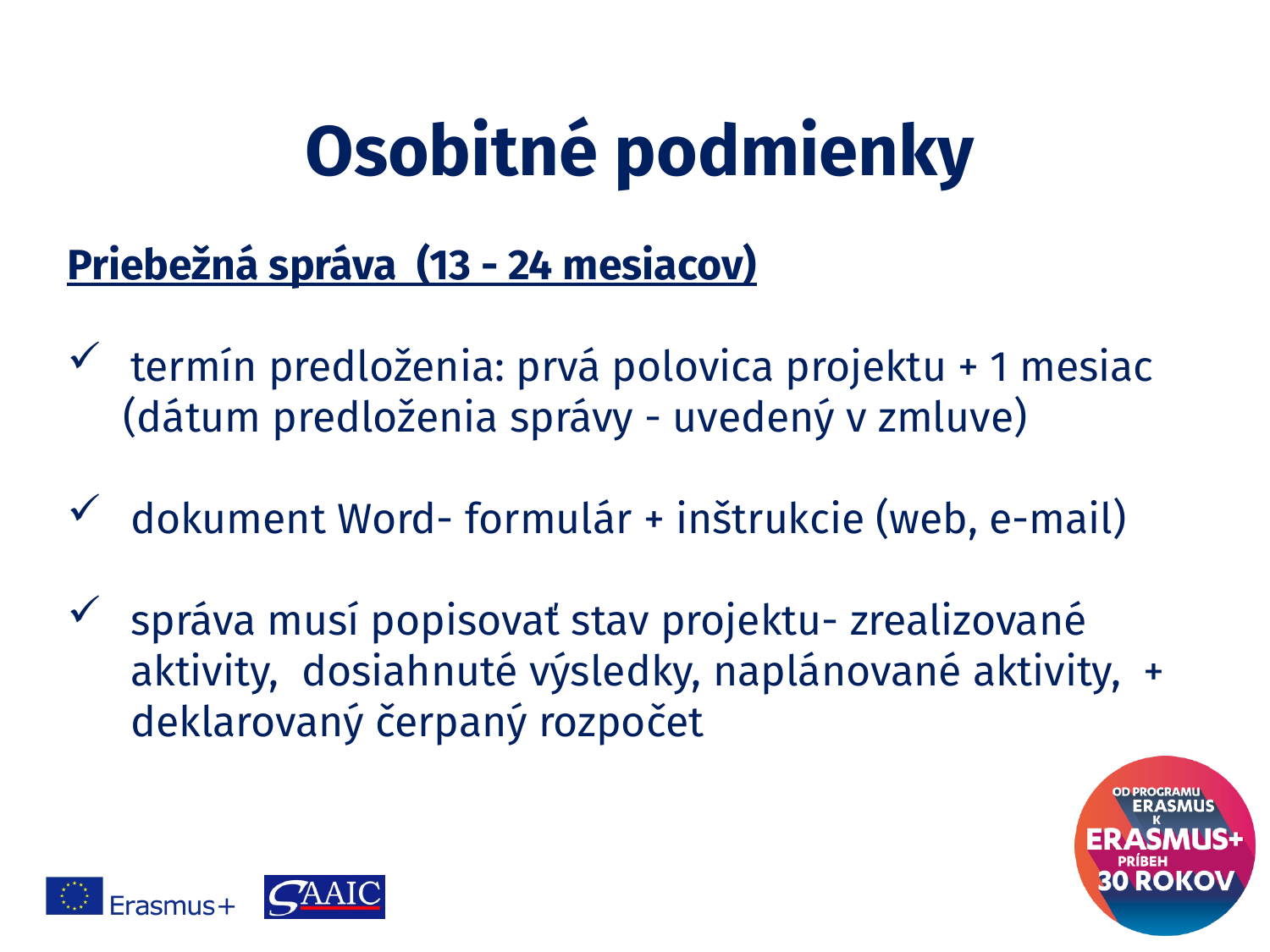

Osobitné podmienky
Priebežná správa  (13 - 24 mesiacov)

termín predloženia: prvá polovica projektu + 1 mesiac
     (dátum predloženia správy - uvedený v zmluve)

dokument Word- formulár + inštrukcie (web, e-mail)

správa musí popisovať stav projektu- zrealizované aktivity,  dosiahnuté výsledky, naplánované aktivity,  + deklarovaný čerpaný rozpočet